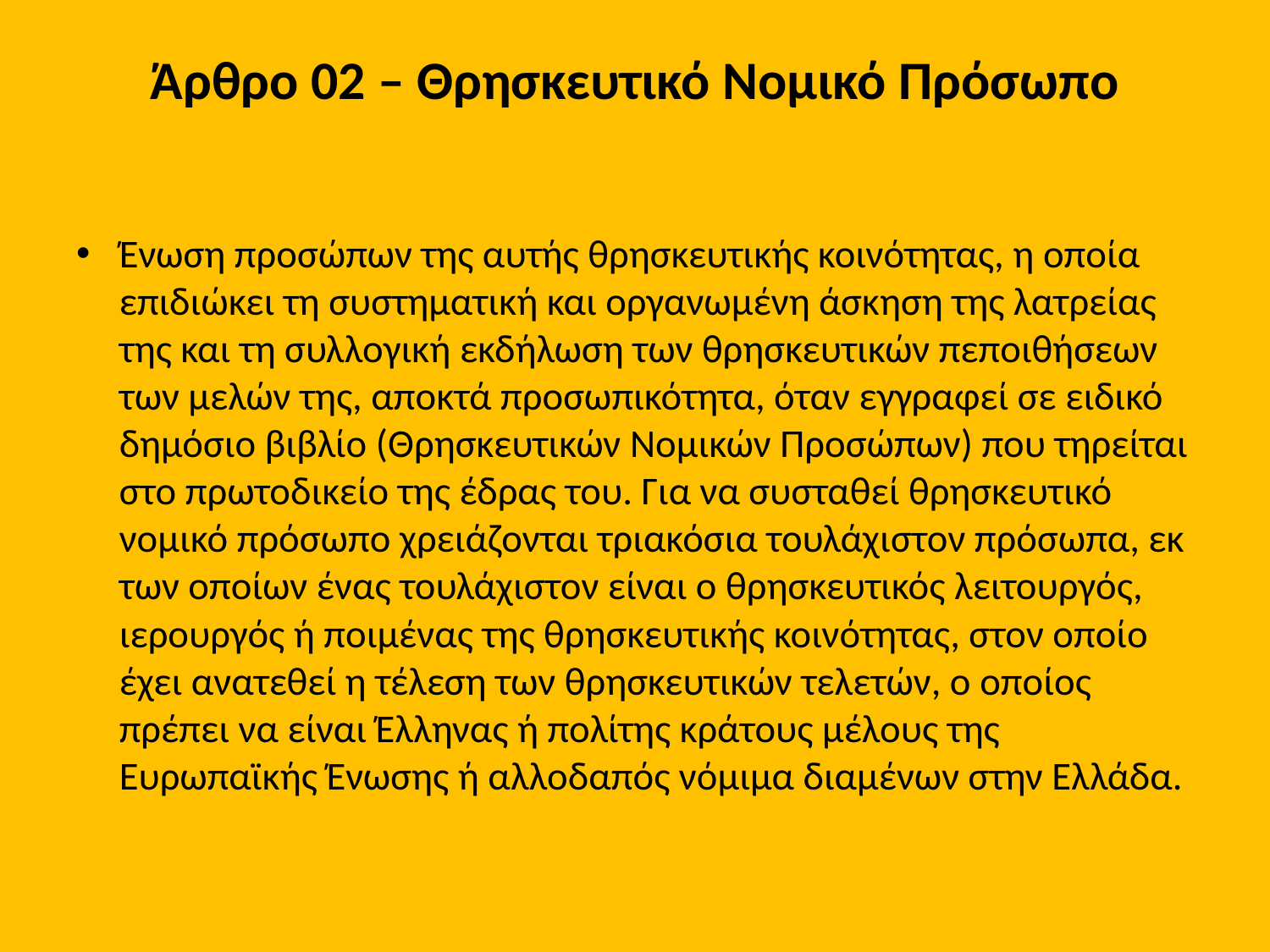

# Άρθρο 02 – Θρησκευτικό Νομικό Πρόσωπο
Ένωση προσώπων της αυτής θρησκευτικής κοινότητας, η οποία επιδιώκει τη συστηματική και οργανωμένη άσκηση της λατρείας της και τη συλλογική εκδήλωση των θρησκευτικών πεποιθήσεων των μελών της, αποκτά προσωπικότητα, όταν εγγραφεί σε ειδικό δημόσιο βιβλίο (Θρησκευτικών Νομικών Προσώπων) που τηρείται στο πρωτοδικείο της έδρας του. Για να συσταθεί θρησκευτικό νομικό πρόσωπο χρειάζονται τριακόσια τουλάχιστον πρόσωπα, εκ των οποίων ένας τουλάχιστον είναι ο θρησκευτικός λειτουργός, ιερουργός ή ποιμένας της θρησκευτικής κοινότητας, στον οποίο έχει ανατεθεί η τέλεση των θρησκευτικών τελετών, ο οποίος πρέπει να είναι Έλληνας ή πολίτης κράτους μέλους της Ευρωπαϊκής Ένωσης ή αλλοδαπός νόμιμα διαμένων στην Ελλάδα.